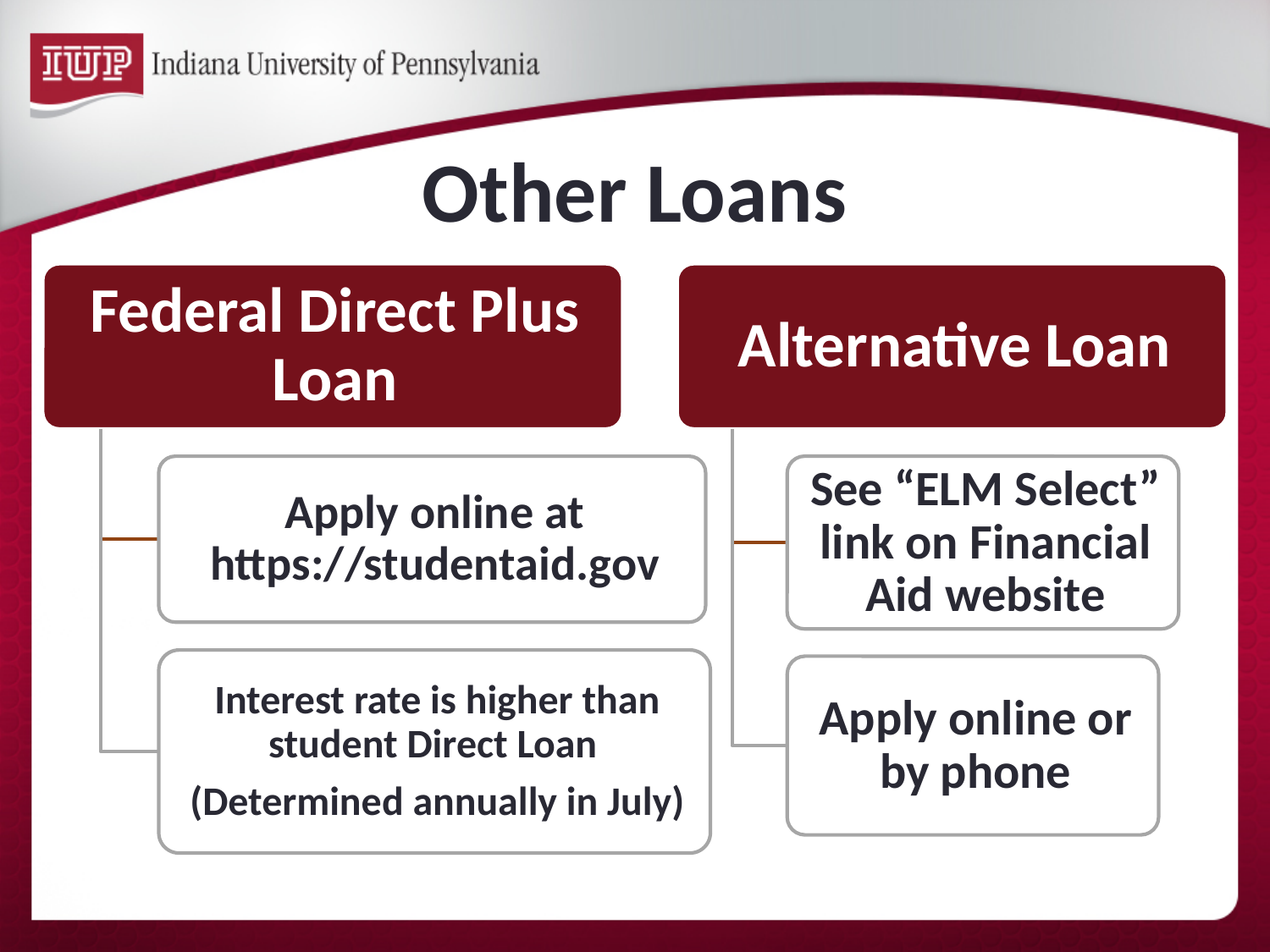

# Other Loans
Federal Direct Plus Loan
Apply online at https://studentaid.gov
Interest rate is higher than student Direct Loan
(Determined annually in July)
Alternative Loan
See “ELM Select” link on Financial Aid website
Apply online or by phone